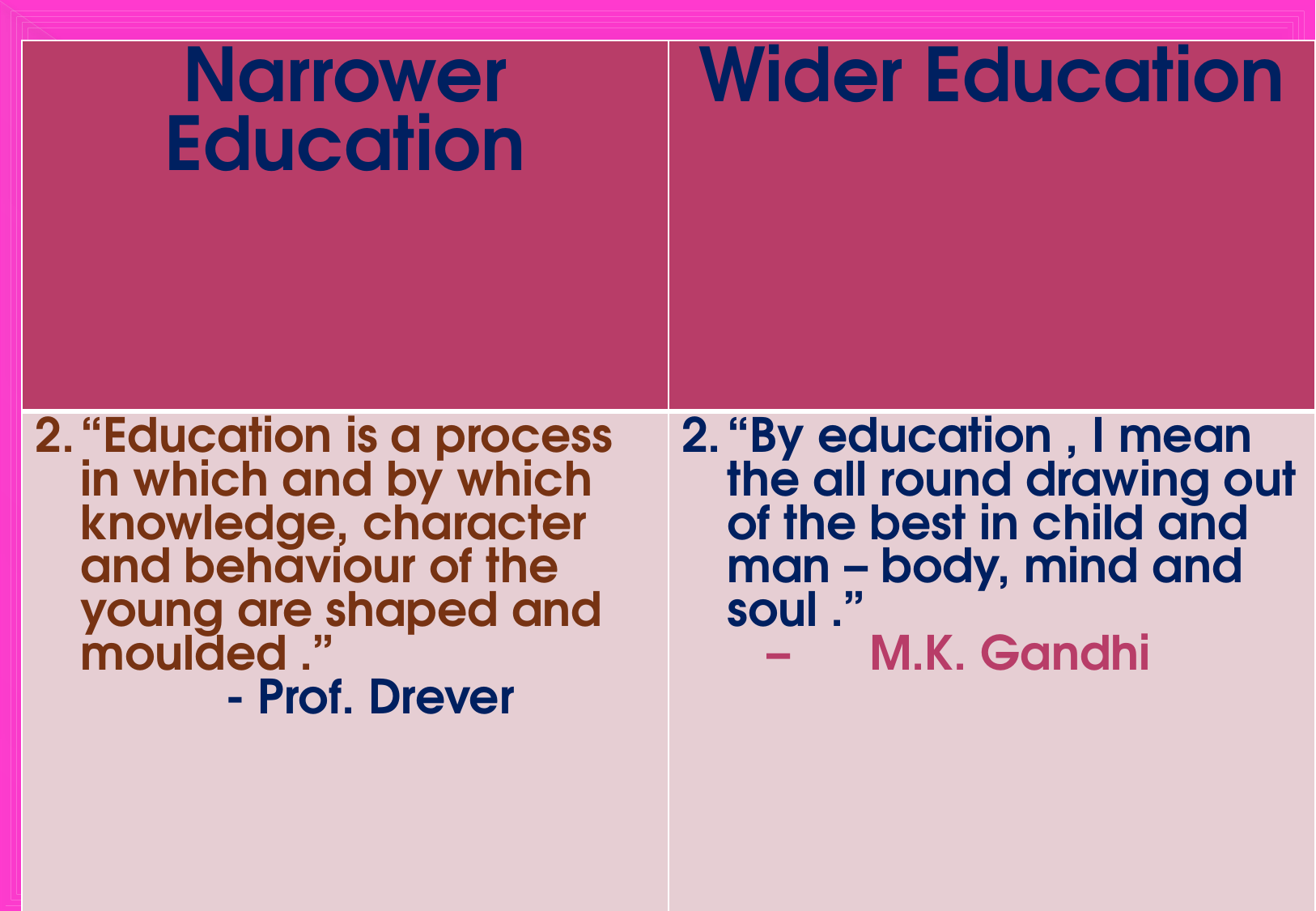

| Narrower Education | Wider Education |
| --- | --- |
| “Education is a process in which and by which knowledge, character and behaviour of the young are shaped and moulded .” - Prof. Drever | “By education , I mean the all round drawing out of the best in child and man – body, mind and soul .” – M.K. Gandhi |